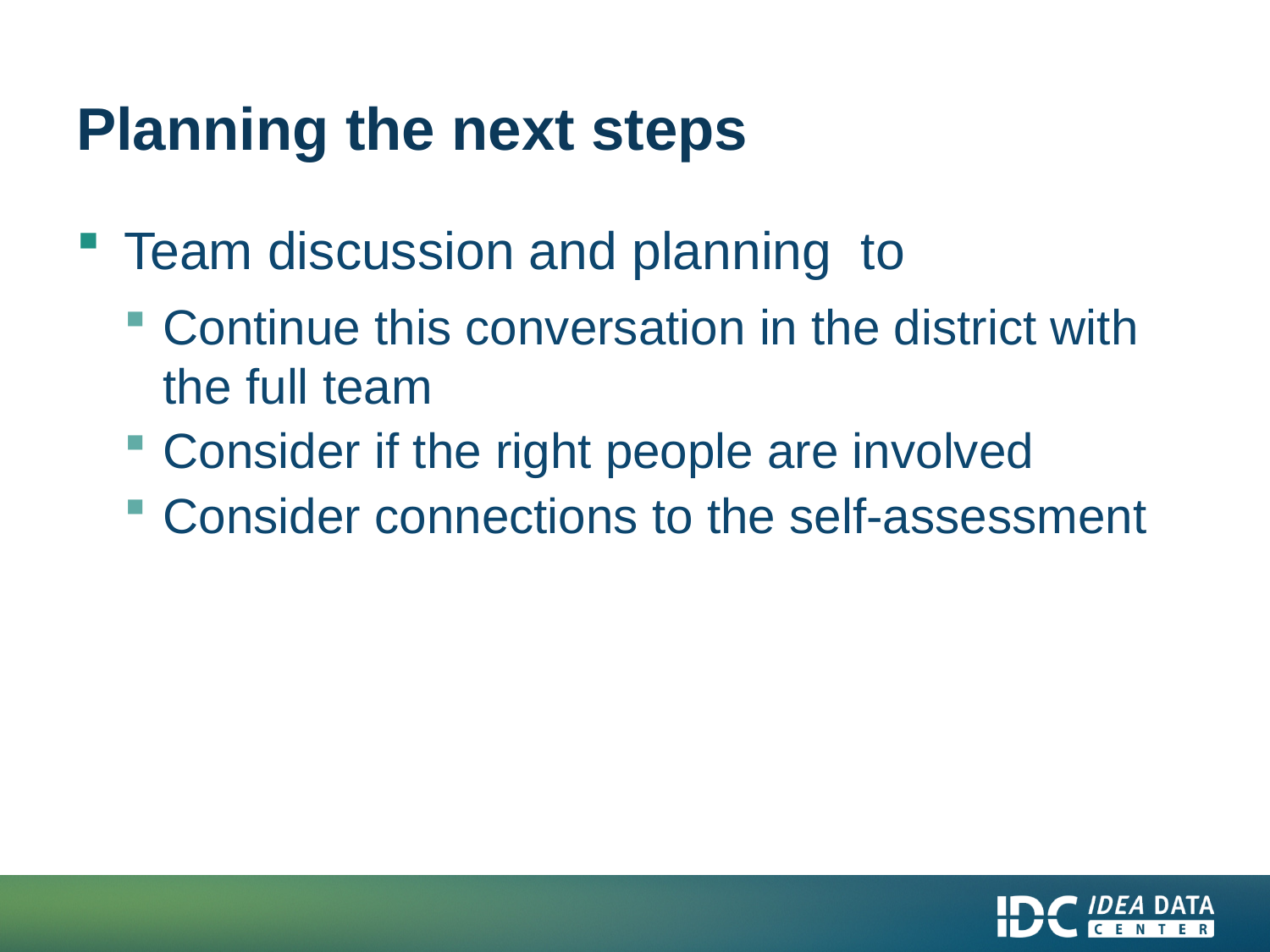

# Planning the next steps
Team discussion and planning  to
Continue this conversation in the district with the full team
Consider if the right people are involved
Consider connections to the self-assessment